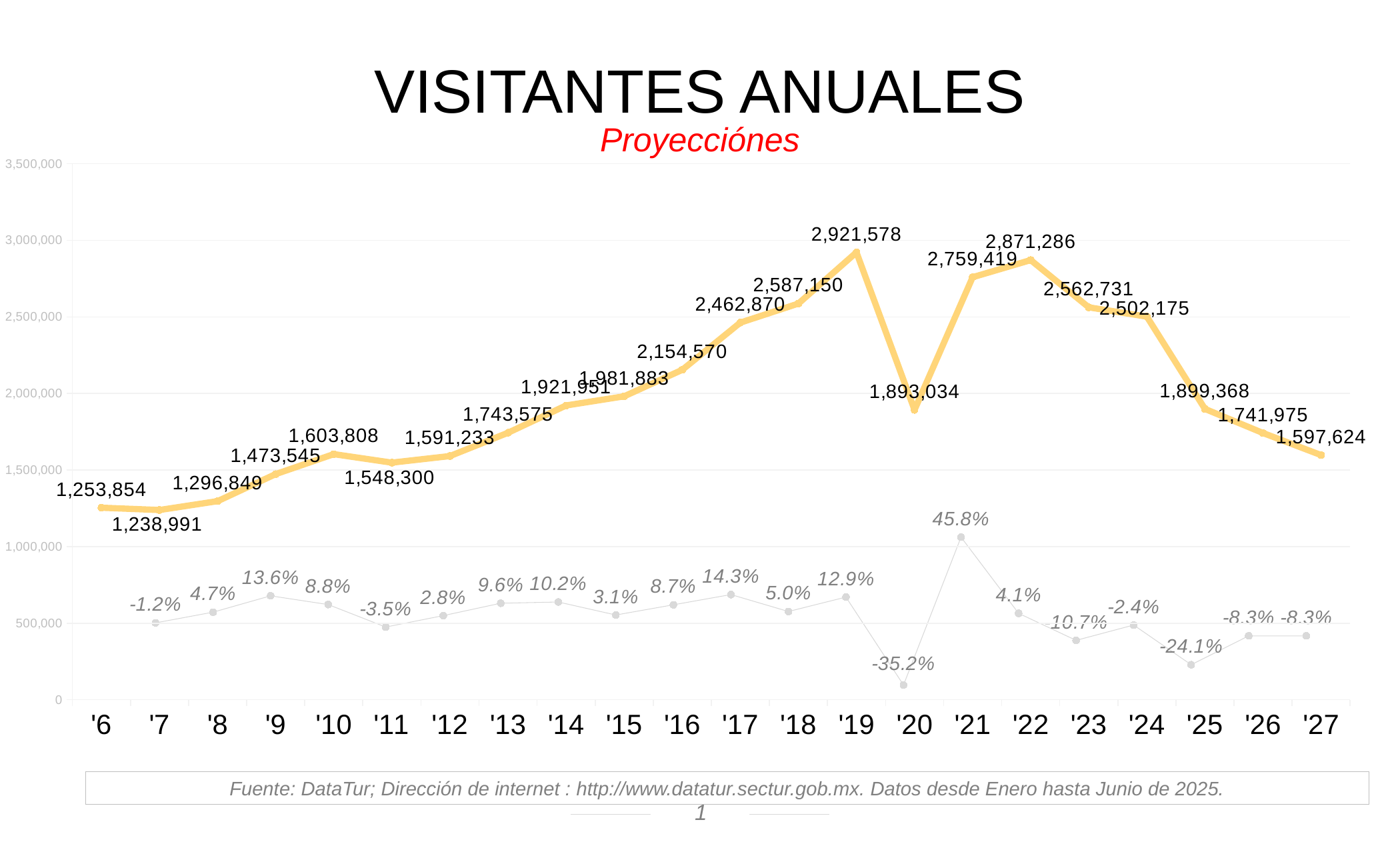

VISITANTES ANUALES
Proyecciónes

### Chart

| Category |   Total categorias |
|---|---|
| '6 | 1253854.0 |
| '7 | 1238991.0 |
| '8 | 1296849.0 |
| '9 | 1473545.0 |
| '10 | 1603808.0 |
| '11 | 1548300.0 |
| '12 | 1591233.0 |
| '13 | 1743575.0 |
| '14 | 1921951.0 |
| '15 | 1981883.0 |
| '16 | 2154570.0 |
| '17 | 2462870.0 |
| '18 | 2587150.0 |
| '19 | 2921578.0 |
| '20 | 1893034.0 |
| '21 | 2759419.0 |
| '22 | 2871286.0 |
| '23 | 2562731.0 |
| '24 | 2502175.0 |
| '25 | 1899368.4232173539 |
| '26 | 1741975.0 |
| '27 | 1597624.0 |

### Chart

| Category |  |
|---|---|
Fuente: DataTur; Dirección de internet : http://www.datatur.sectur.gob.mx. Datos desde Enero hasta Junio de 2025.
1